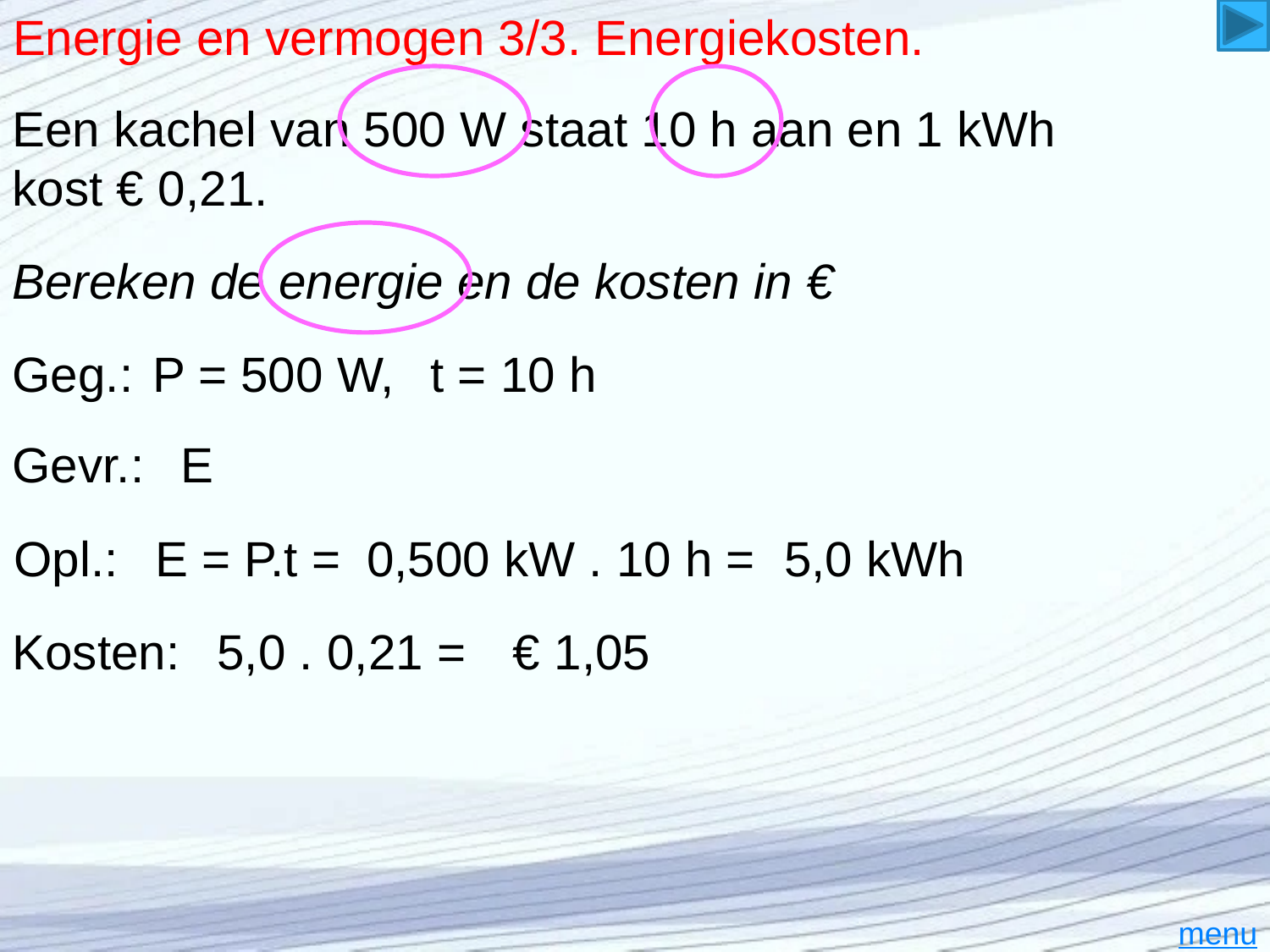

# Energie en vermogen 3/3. Energiekosten.

Een kachel van 500 W staat 10 h aan en 1 kWh
kost € 0,21.

Bereken de energie en de kosten in €
Geg.:
P = 500 W,
t = 10 h
Gevr.:
E
Opl.:
E = P.t =
0,500 kW . 10 h =
5,0 kWh
Kosten:
5,0 . 0,21 =
€ 1,05
menu